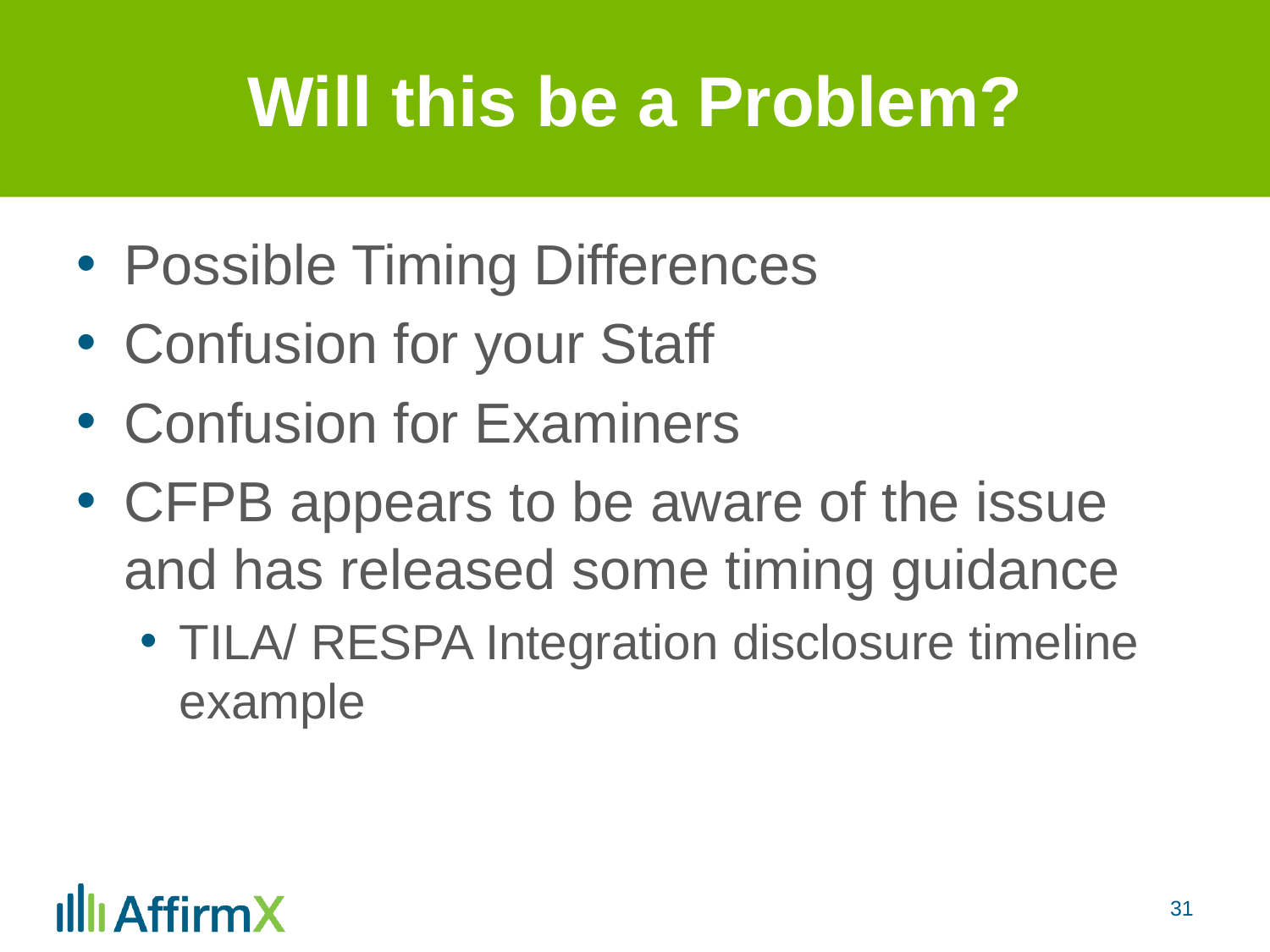

# Will this be a Problem?
Possible Timing Differences
Confusion for your Staff
Confusion for Examiners
CFPB appears to be aware of the issue and has released some timing guidance
TILA/ RESPA Integration disclosure timeline example
31